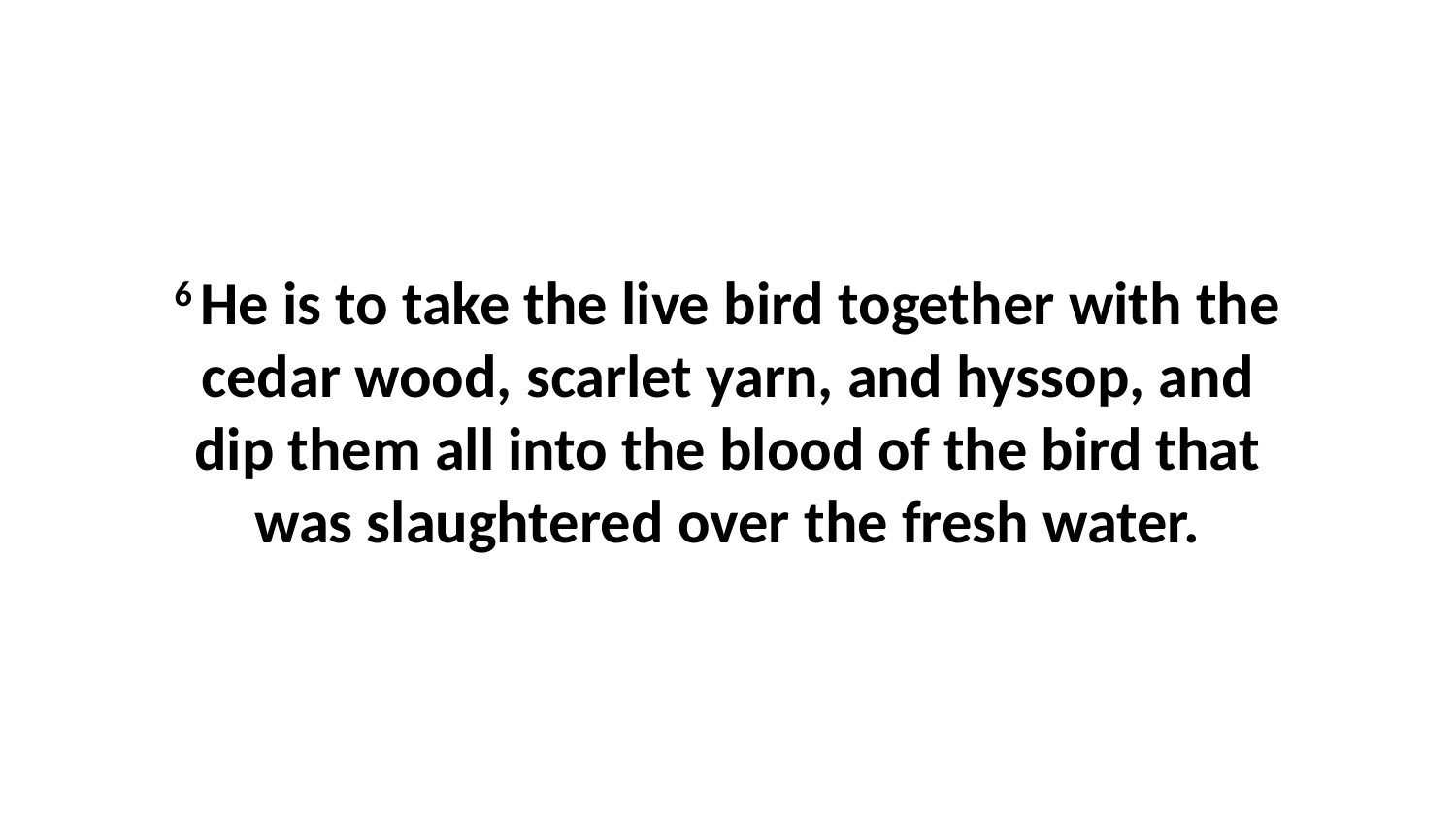

6 He is to take the live bird together with the cedar wood, scarlet yarn, and hyssop, and dip them all into the blood of the bird that was slaughtered over the fresh water.